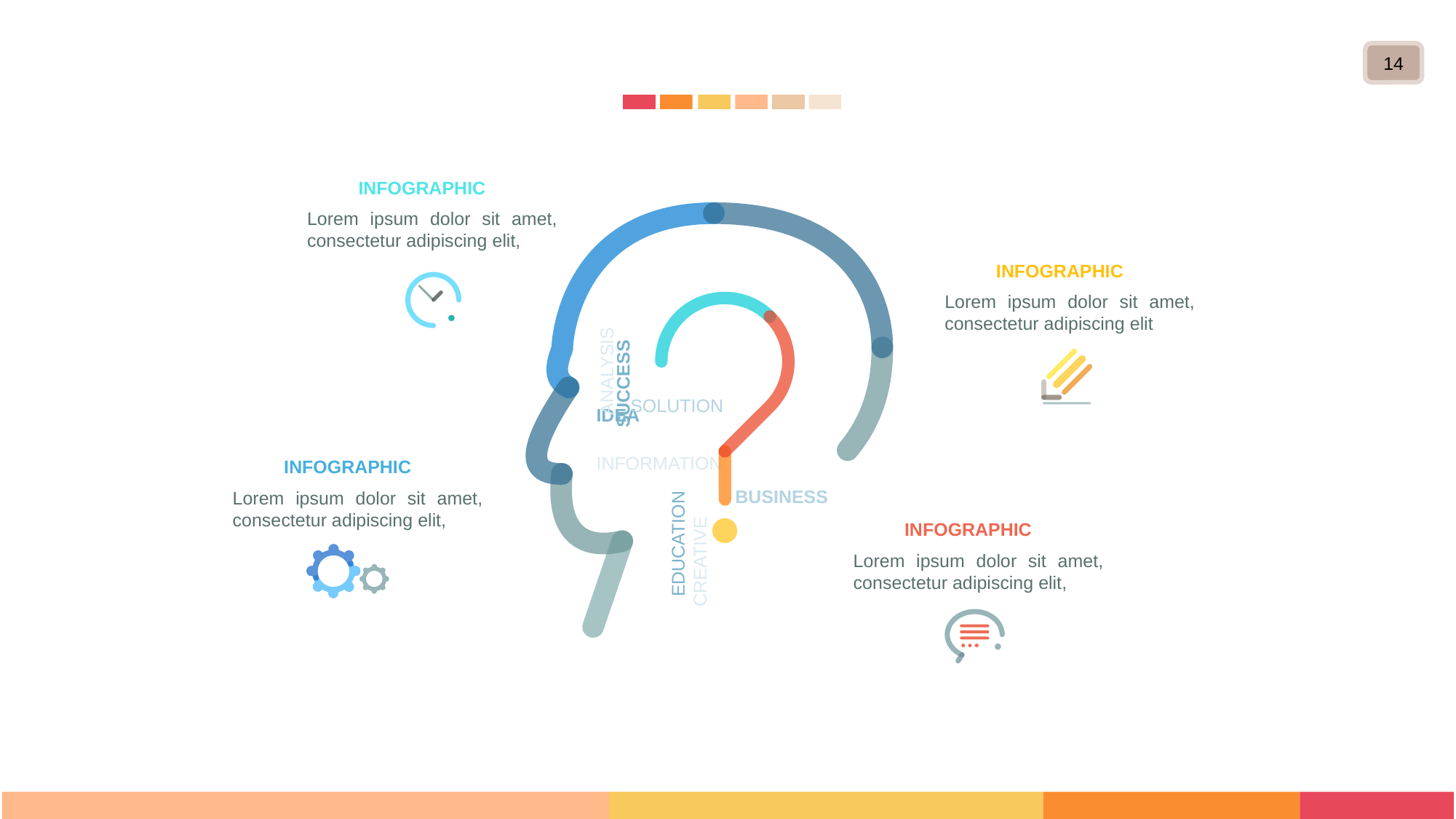

#
14

INFOGRAPHIC
Lorem ipsum dolor sit amet, consectetur adipiscing elit,

INFOGRAPHIC
Lorem ipsum dolor sit amet, consectetur adipiscing elit

ANALYSIS
SUCCESS
SOLUTION
IDEA
INFORMATION
BUSINESS
EDUCATION
CREATIVE

INFOGRAPHIC
Lorem ipsum dolor sit amet, consectetur adipiscing elit,

INFOGRAPHIC
Lorem ipsum dolor sit amet, consectetur adipiscing elit,